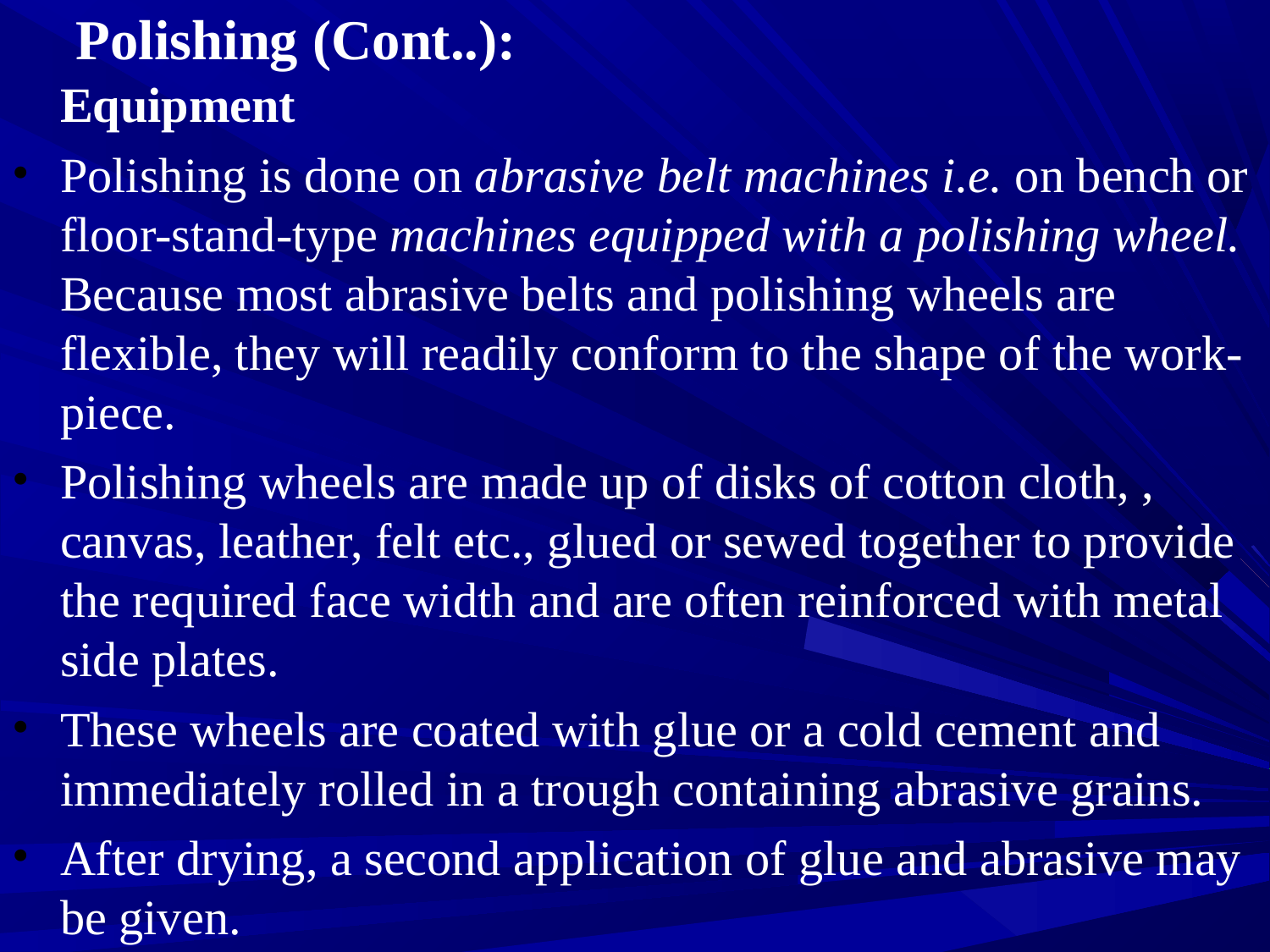

# Polishing (Cont..):
	Equipment
Polishing is done on abrasive belt machines i.e. on bench or floor-stand-type machines equipped with a polishing wheel. Because most abrasive belts and polishing wheels are flexible, they will readily conform to the shape of the work- piece.
Polishing wheels are made up of disks of cotton cloth, , canvas, leather, felt etc., glued or sewed together to provide the required face width and are often reinforced with metal side plates.
These wheels are coated with glue or a cold cement and immediately rolled in a trough containing abrasive grains.
After drying, a second application of glue and abrasive may be given.